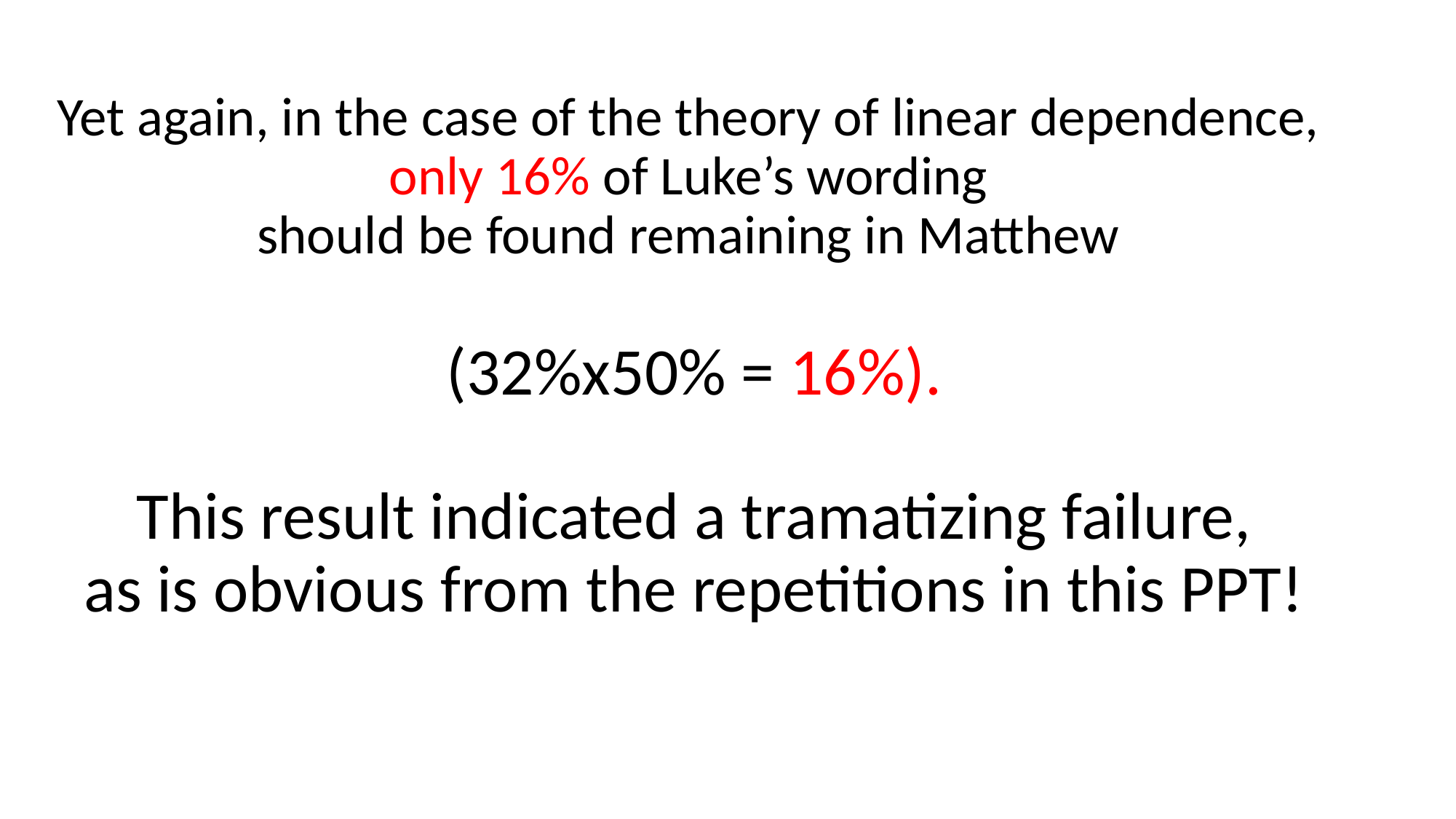

# Yet again, in the case of the theory of linear dependence, only 16% of Luke’s wording should be found remaining in Matthew (32%x50% = 16%). This result indicated a tramatizing failure, as is obvious from the repetitions in this PPT!